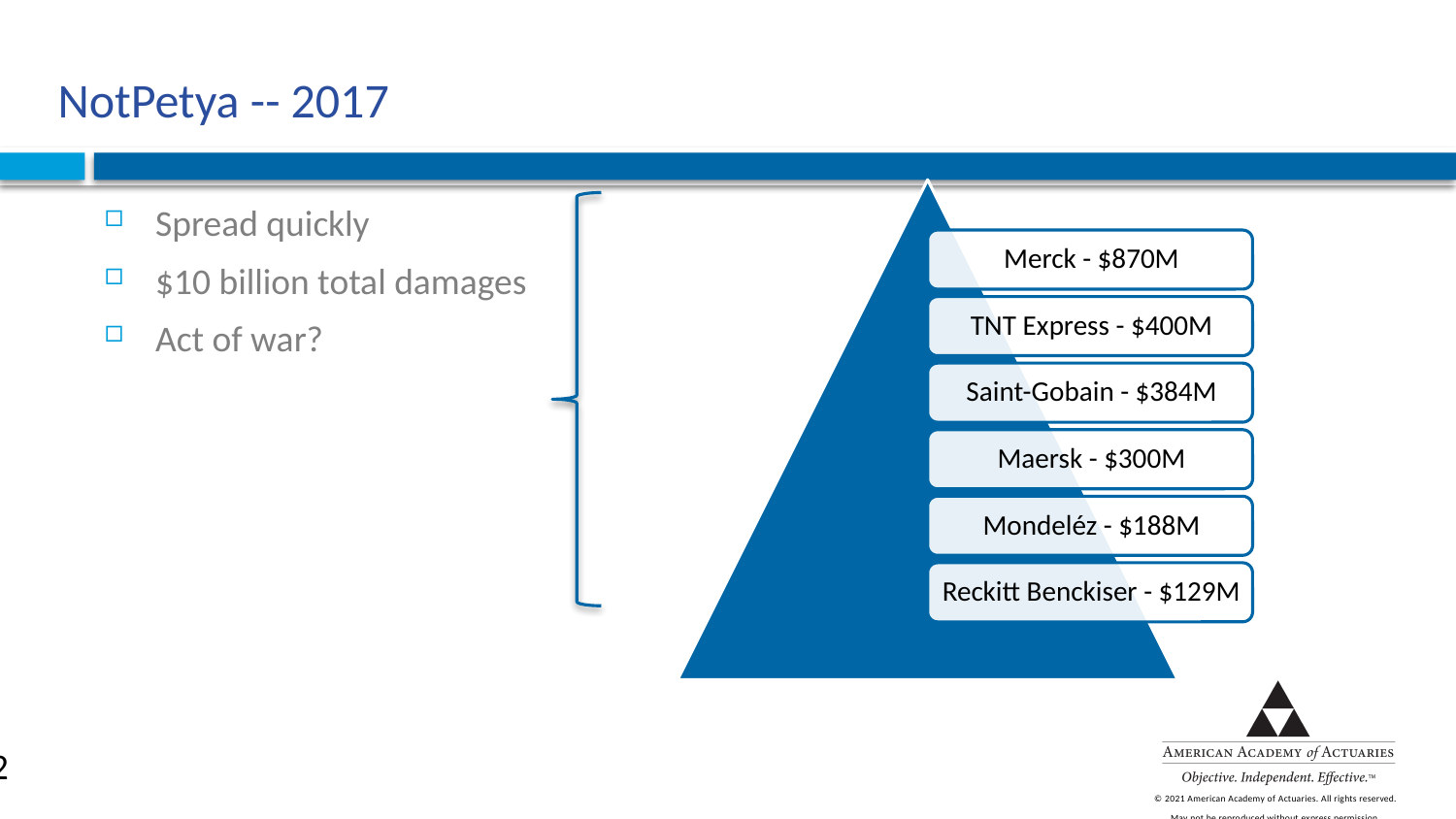

# NotPetya -- 2017
Merck - $870M
TNT Express - $400M
Saint-Gobain - $384M
Maersk - $300M
Mondeléz - $188M
Reckitt Benckiser - $129M
Spread quickly
$10 billion total damages
Act of war?